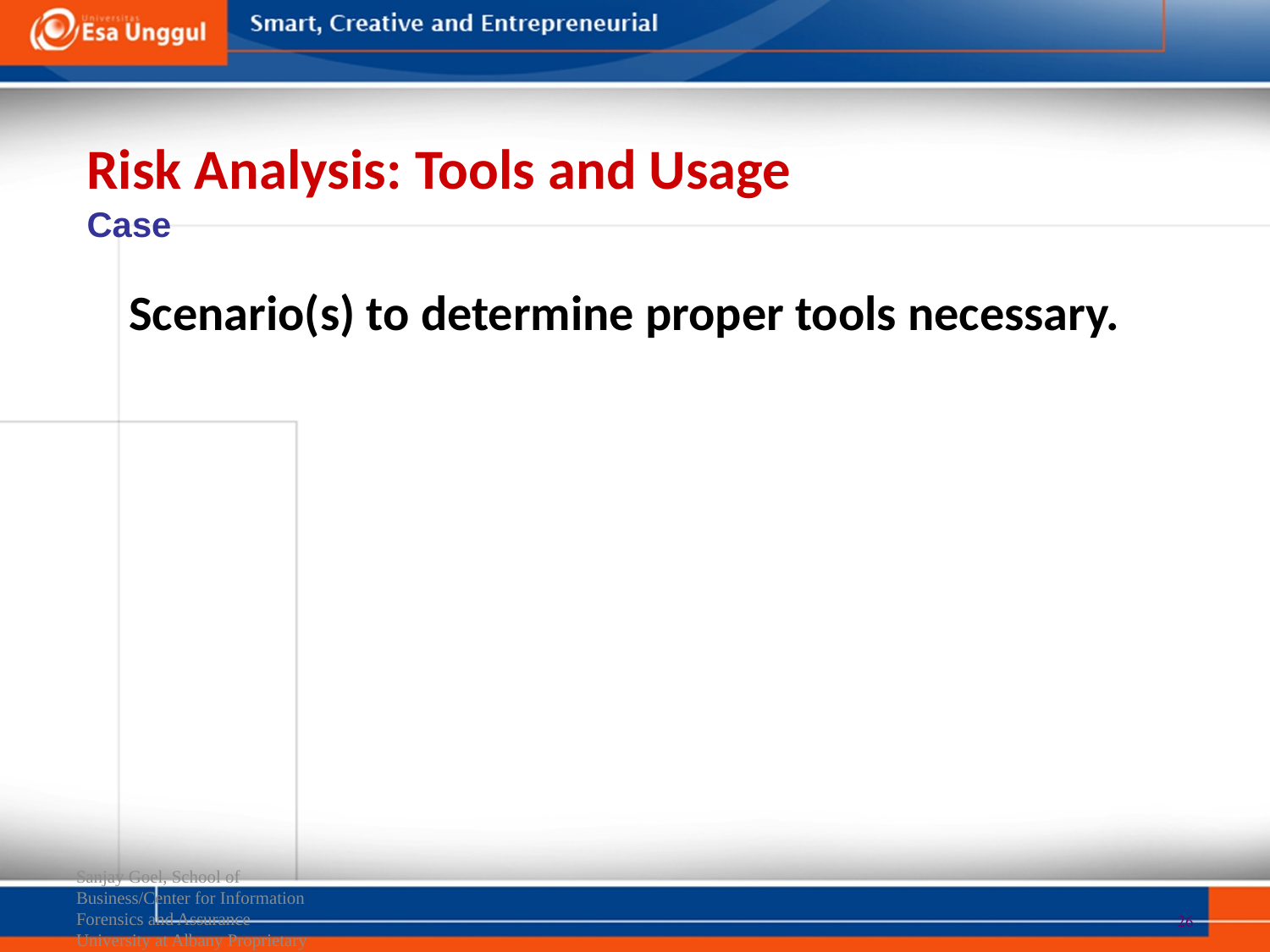

# Risk Analysis: Tools and Usage Case
Scenario(s) to determine proper tools necessary.

Sanjay Goel, School of Business/Center for Information Forensics and Assurance
University at Albany Proprietary Information

26